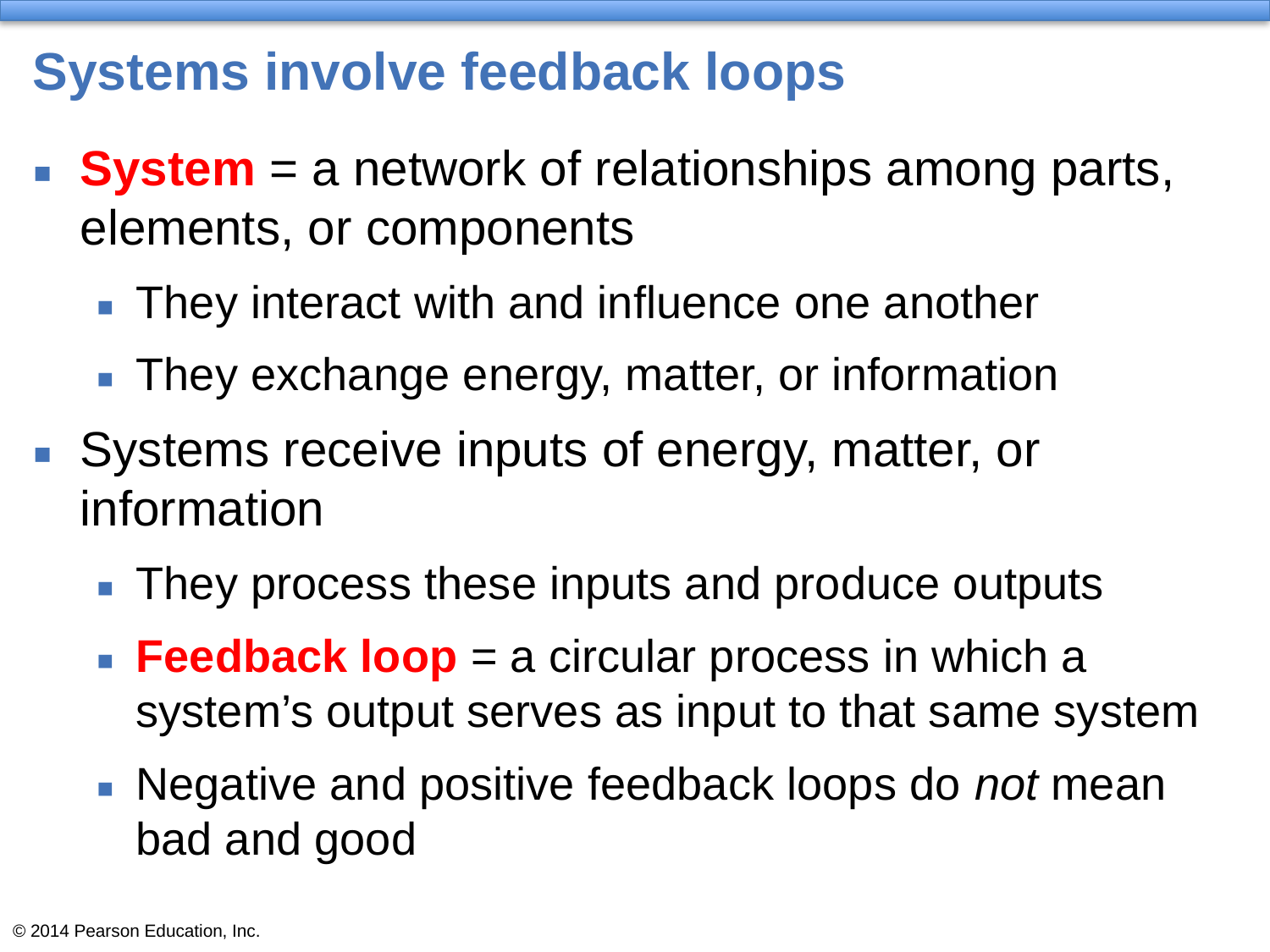

# Systems involve feedback loops

System = a network of relationships among parts, elements, or components
They interact with and influence one another
They exchange energy, matter, or information
Systems receive inputs of energy, matter, or information
They process these inputs and produce outputs
Feedback loop = a circular process in which a system’s output serves as input to that same system
Negative and positive feedback loops do not mean bad and good